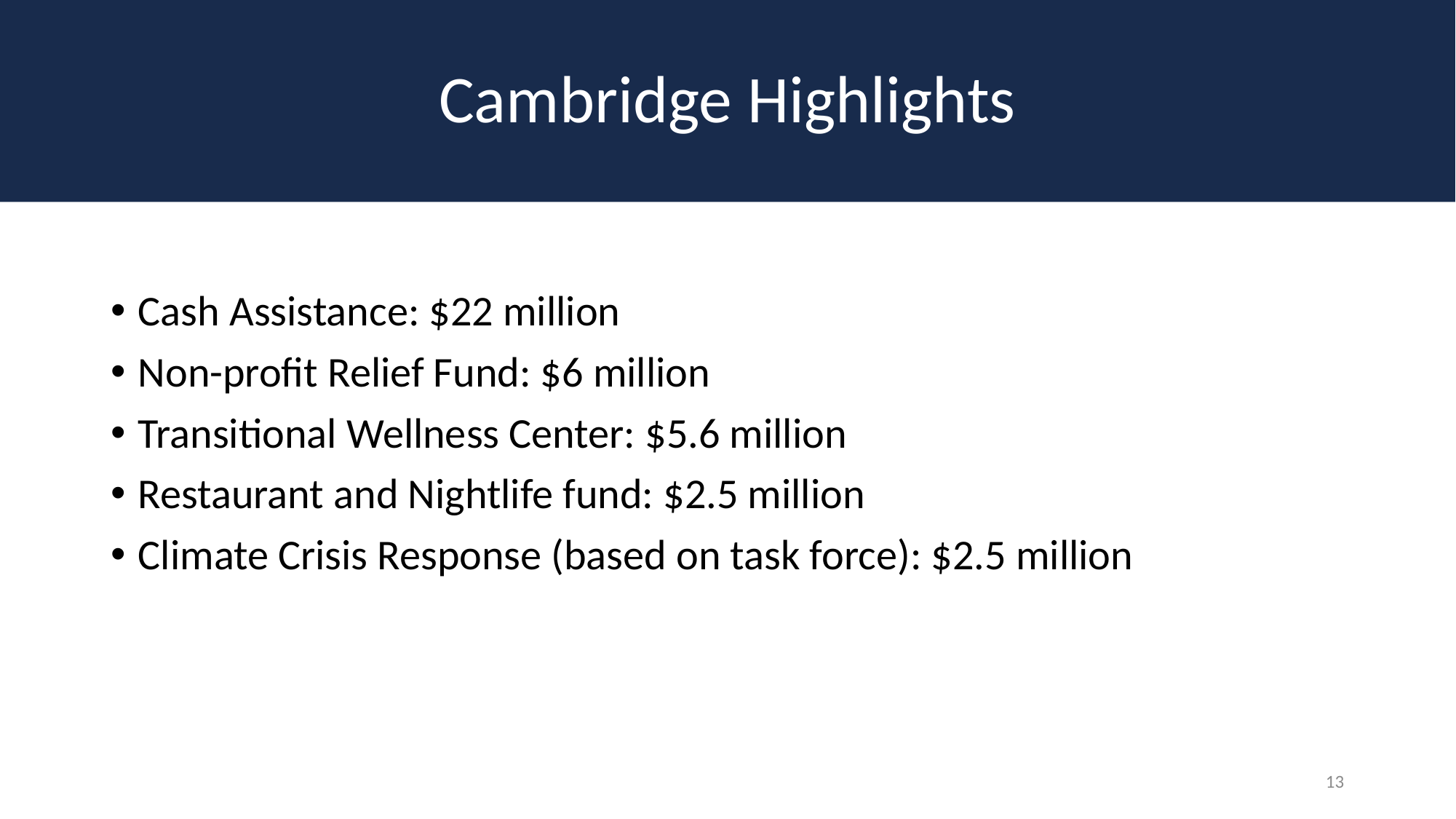

# Cambridge Highlights

Cash Assistance: $22 million
Non-profit Relief Fund: $6 million
Transitional Wellness Center: $5.6 million
Restaurant and Nightlife fund: $2.5 million
Climate Crisis Response (based on task force): $2.5 million

13